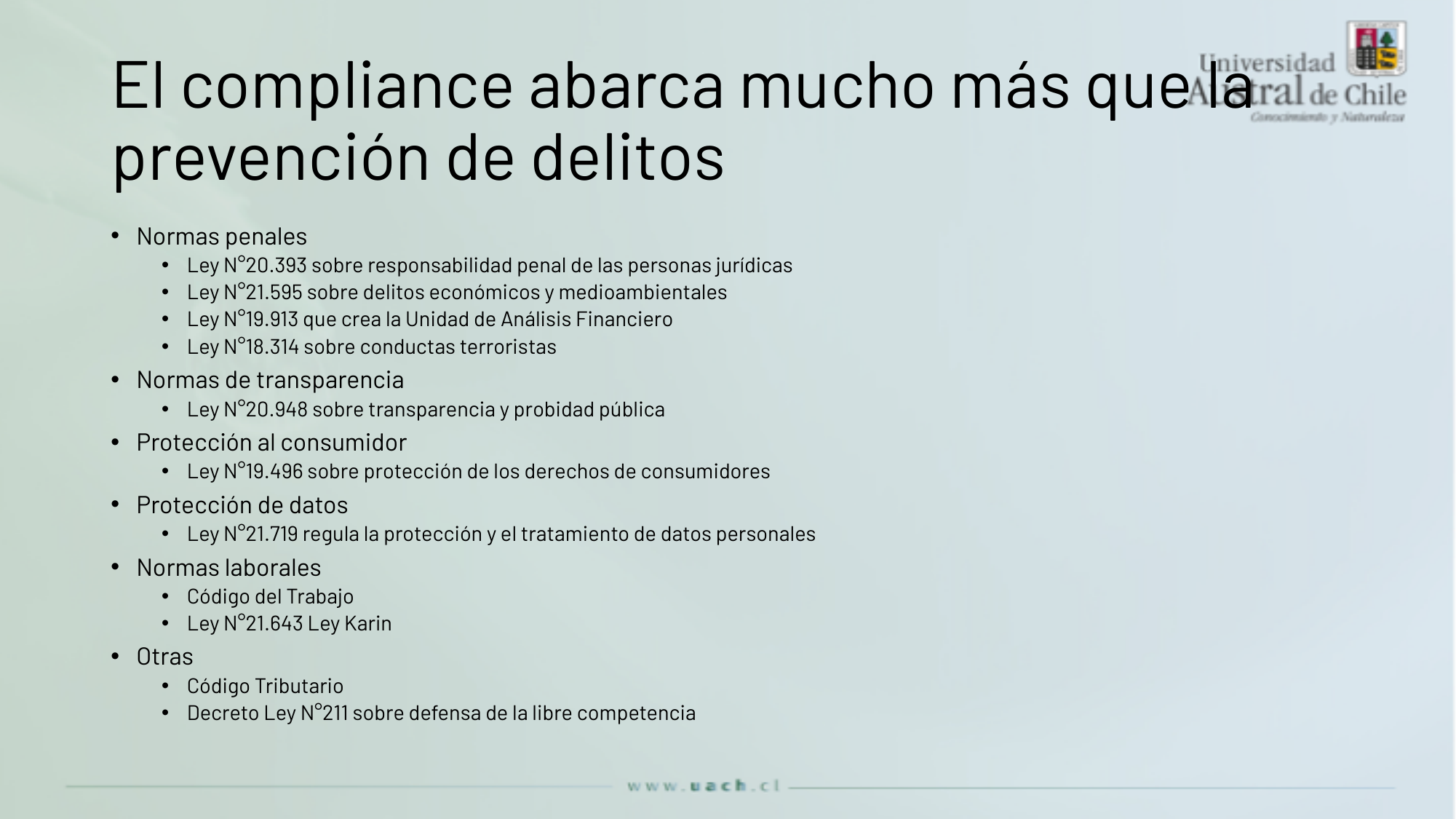

# El compliance abarca mucho más que la prevención de delitos
Normas penales
Ley N°20.393 sobre responsabilidad penal de las personas jurídicas
Ley N°21.595 sobre delitos económicos y medioambientales
Ley N°19.913 que crea la Unidad de Análisis Financiero
Ley N°18.314 sobre conductas terroristas
Normas de transparencia
Ley N°20.948 sobre transparencia y probidad pública
Protección al consumidor
Ley N°19.496 sobre protección de los derechos de consumidores
Protección de datos
Ley N°21.719 regula la protección y el tratamiento de datos personales
Normas laborales
Código del Trabajo
Ley N°21.643 Ley Karin
Otras
Código Tributario
Decreto Ley N°211 sobre defensa de la libre competencia